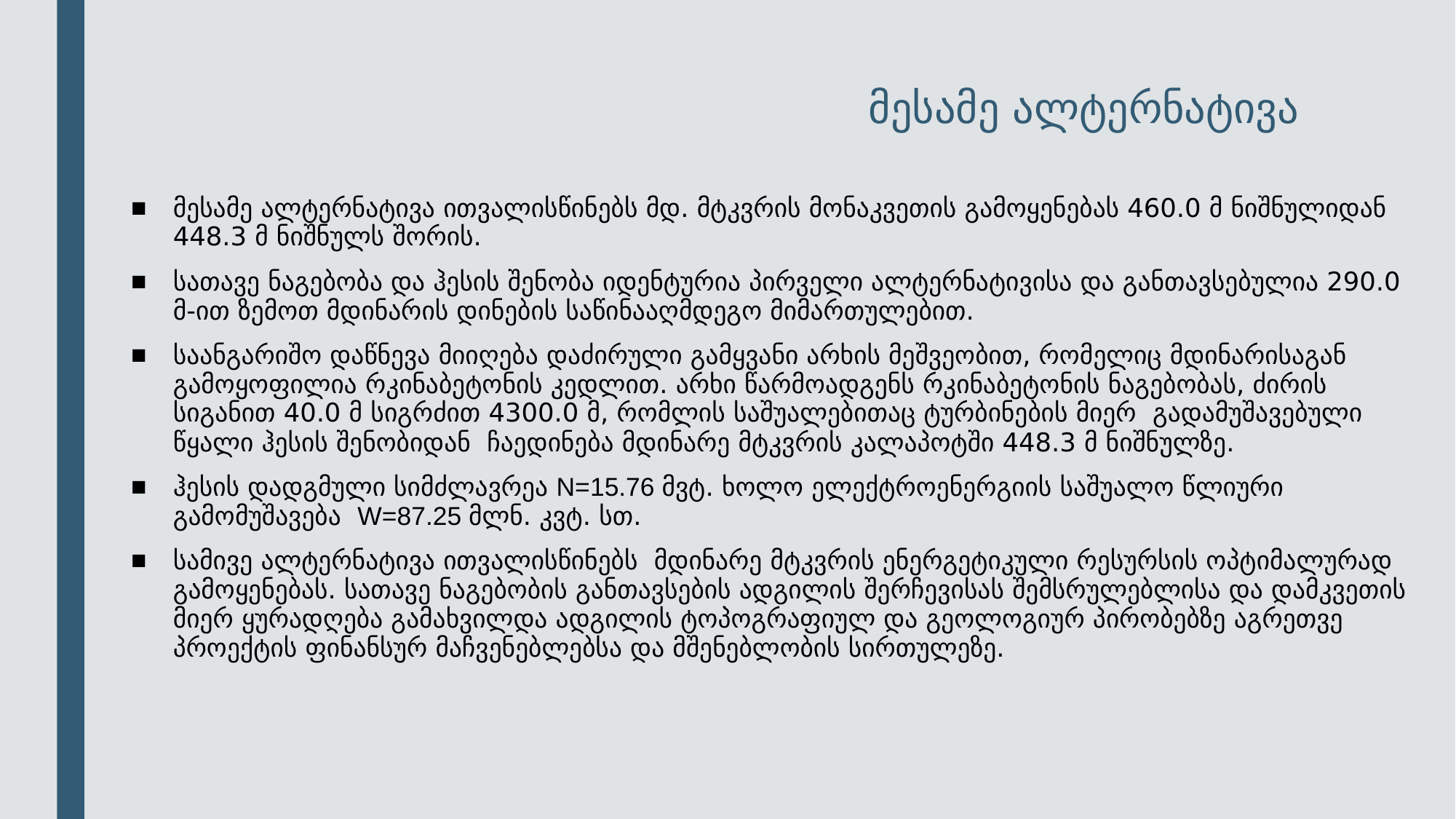

# მესამე ალტერნატივა
მესამე ალტერნატივა ითვალისწინებს მდ. მტკვრის მონაკვეთის გამოყენებას 460.0 მ ნიშნულიდან 448.3 მ ნიშნულს შორის.
სათავე ნაგებობა და ჰესის შენობა იდენტურია პირველი ალტერნატივისა და განთავსებულია 290.0 მ-ით ზემოთ მდინარის დინების საწინააღმდეგო მიმართულებით.
საანგარიშო დაწნევა მიიღება დაძირული გამყვანი არხის მეშვეობით, რომელიც მდინარისაგან გამოყოფილია რკინაბეტონის კედლით. არხი წარმოადგენს რკინაბეტონის ნაგებობას, ძირის სიგანით 40.0 მ სიგრძით 4300.0 მ, რომლის საშუალებითაც ტურბინების მიერ  გადამუშავებული წყალი ჰესის შენობიდან  ჩაედინება მდინარე მტკვრის კალაპოტში 448.3 მ ნიშნულზე.
ჰესის დადგმული სიმძლავრეა N=15.76 მვტ. ხოლო ელექტროენერგიის საშუალო წლიური გამომუშავება  W=87.25 მლნ. კვტ. სთ.
სამივე ალტერნატივა ითვალისწინებს  მდინარე მტკვრის ენერგეტიკული რესურსის ოპტიმალურად გამოყენებას. სათავე ნაგებობის განთავსების ადგილის შერჩევისას შემსრულებლისა და დამკვეთის მიერ ყურადღება გამახვილდა ადგილის ტოპოგრაფიულ და გეოლოგიურ პირობებზე აგრეთვე პროექტის ფინანსურ მაჩვენებლებსა და მშენებლობის სირთულეზე.